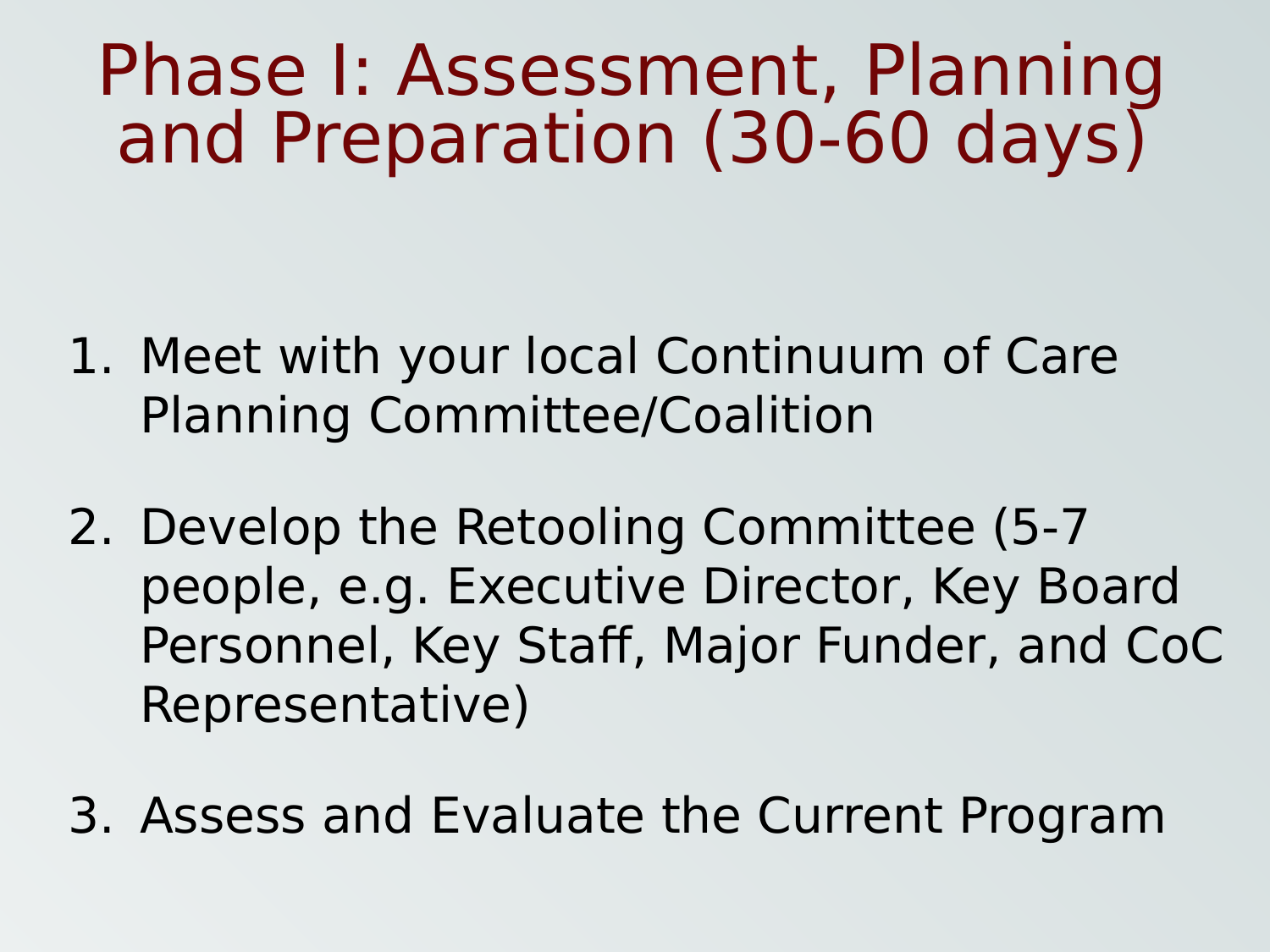

# Phase I: Assessment, Planning and Preparation (30-60 days)

Meet with your local Continuum of Care Planning Committee/Coalition
Develop the Retooling Committee (5-7 people, e.g. Executive Director, Key Board Personnel, Key Staff, Major Funder, and CoC Representative)
Assess and Evaluate the Current Program